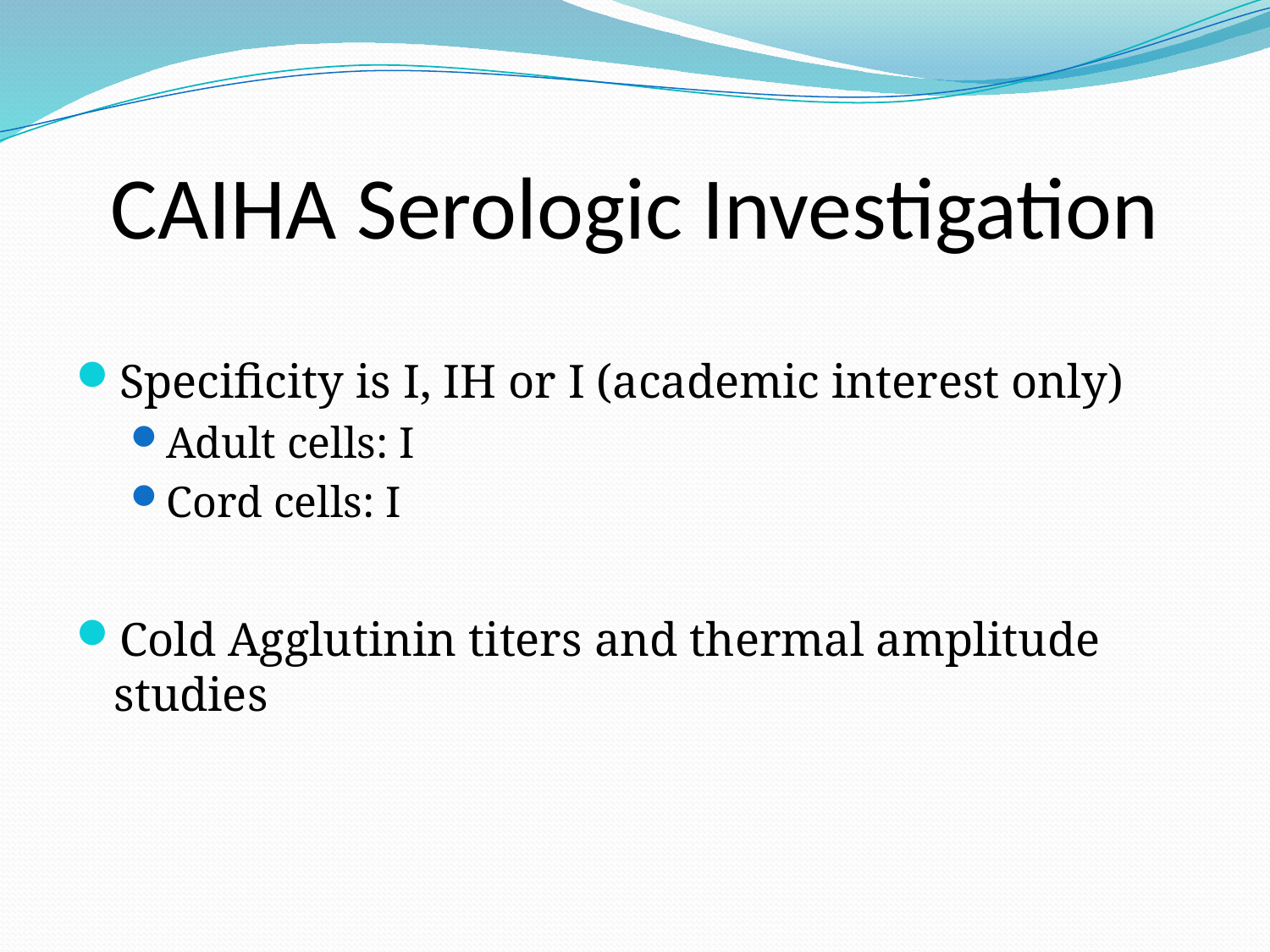

# CAIHA Serologic Investigation
Specificity is I, IH or I (academic interest only)
Adult cells: I
Cord cells: I

Cold Agglutinin titers and thermal amplitude studies